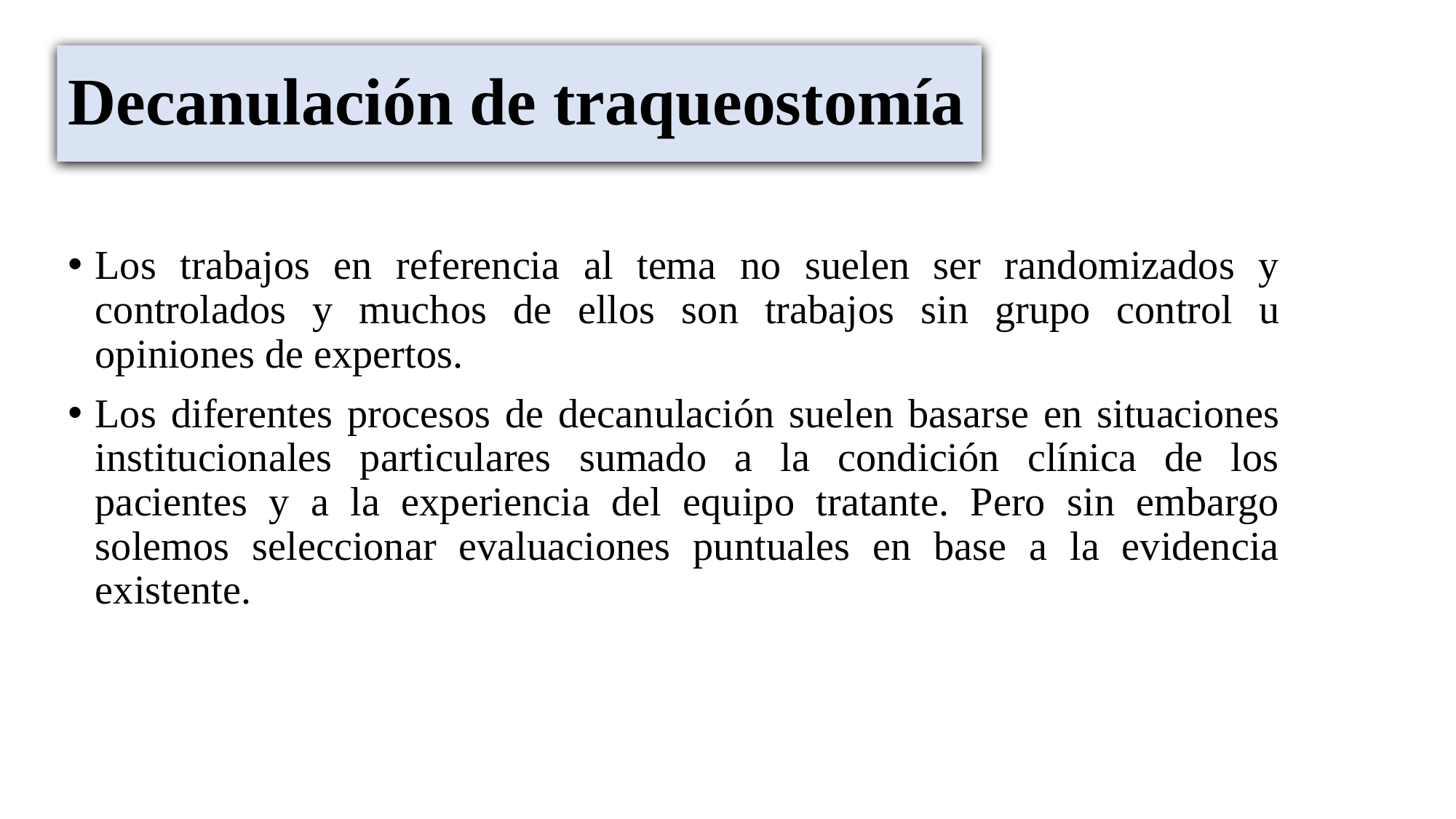

# Decanulación de traqueostomía
Los trabajos en referencia al tema no suelen ser randomizados y controlados y muchos de ellos son trabajos sin grupo control u opiniones de expertos.
Los diferentes procesos de decanulación suelen basarse en situaciones institucionales particulares sumado a la condición clínica de los pacientes y a la experiencia del equipo tratante. Pero sin embargo solemos seleccionar evaluaciones puntuales en base a la evidencia existente.